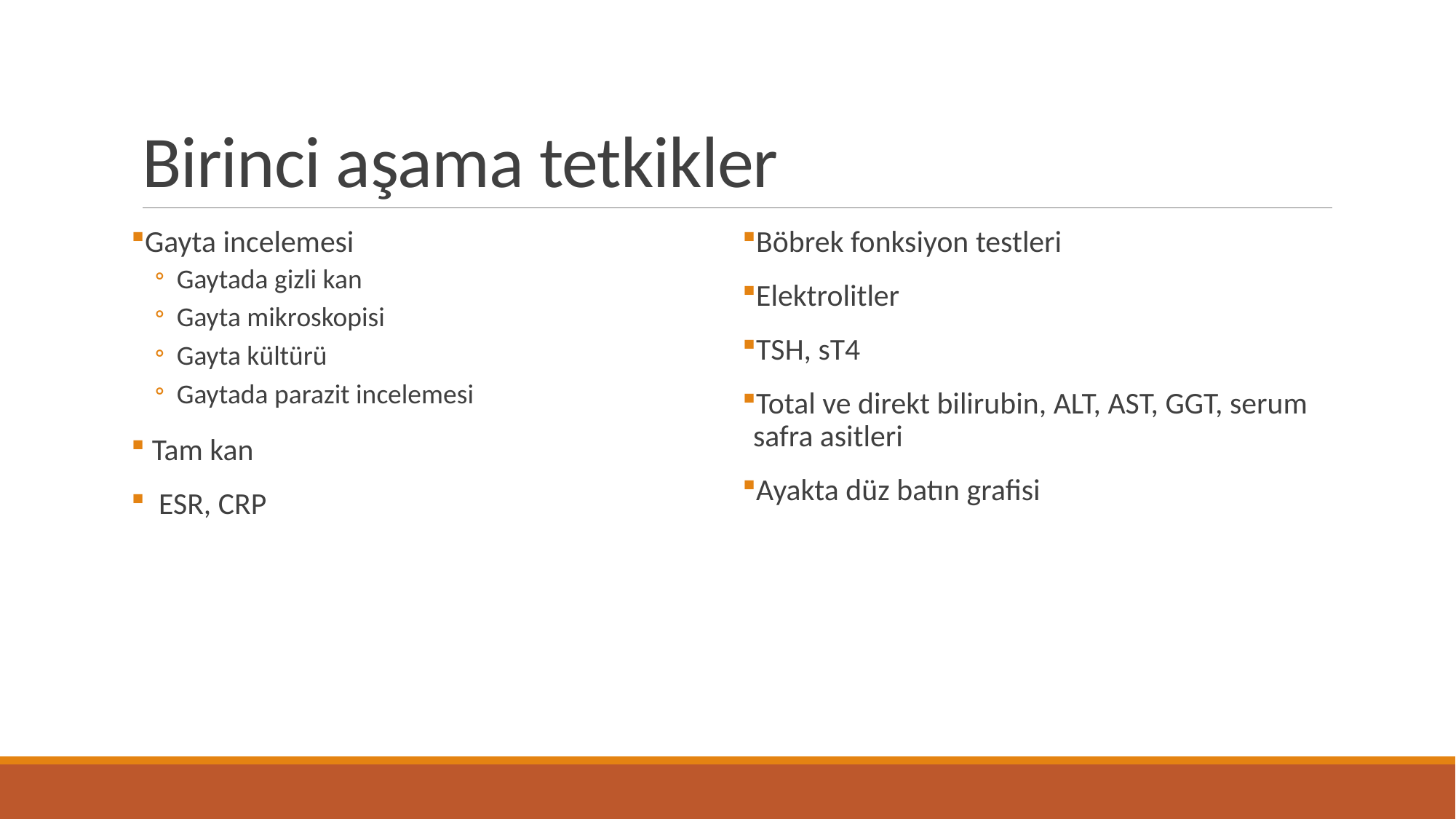

# Birinci aşama tetkikler
Gayta incelemesi
Gaytada gizli kan
Gayta mikroskopisi
Gayta kültürü
Gaytada parazit incelemesi
 Tam kan
  ESR, CRP

Böbrek fonksiyon testleri
Elektrolitler
TSH, sT4
Total ve direkt bilirubin, ALT, AST, GGT, serum safra asitleri
Ayakta düz batın grafisi